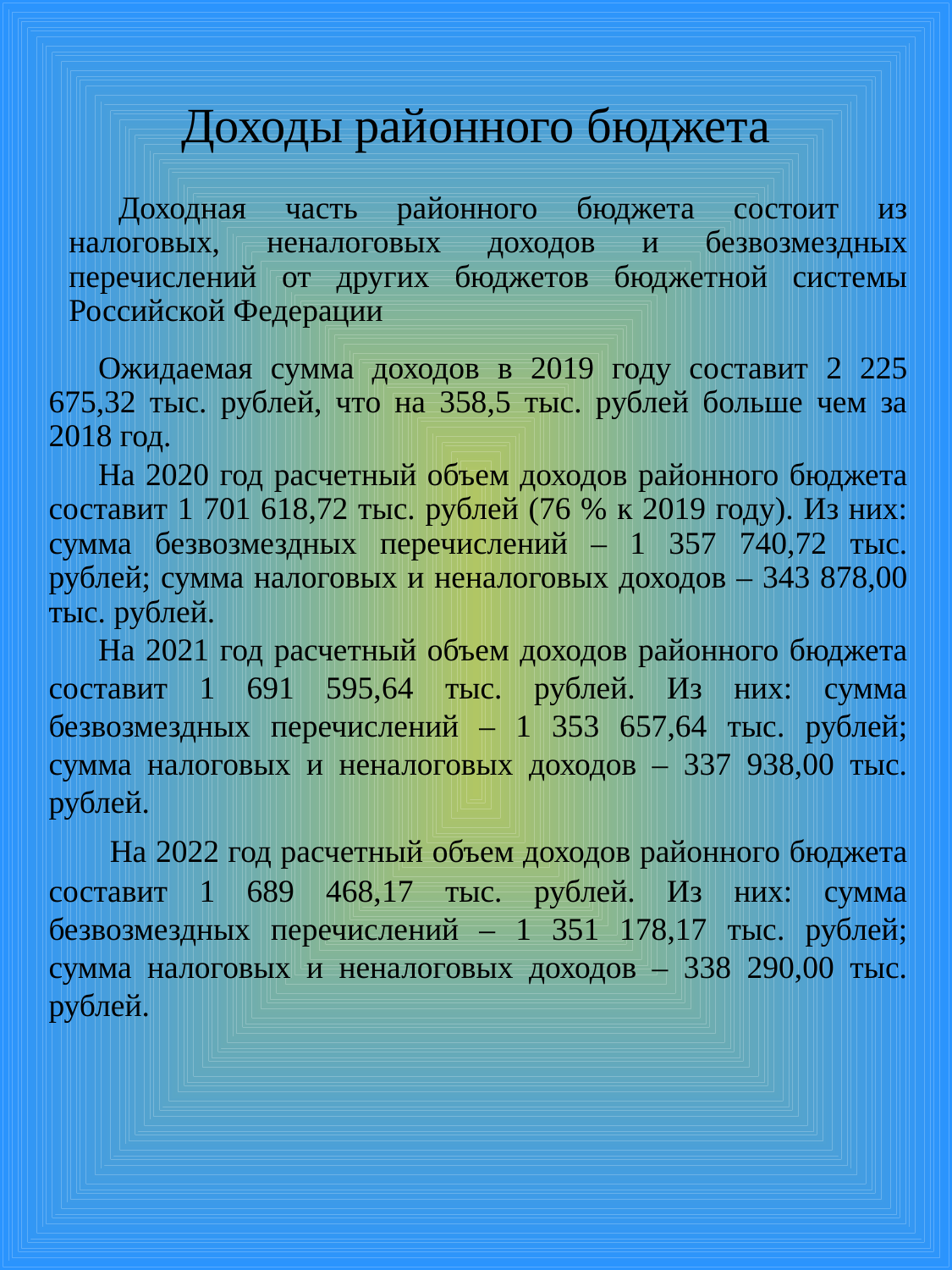

Доходы районного бюджета
Доходная часть районного бюджета состоит из налоговых, неналоговых доходов и безвозмездных перечислений от других бюджетов бюджетной системы Российской Федерации

Ожидаемая сумма доходов в 2019 году составит 2 225 675,32 тыс. рублей, что на 358,5 тыс. рублей больше чем за 2018 год.
На 2020 год расчетный объем доходов районного бюджета составит 1 701 618,72 тыс. рублей (76 % к 2019 году). Из них: сумма безвозмездных перечислений – 1 357 740,72 тыс. рублей; сумма налоговых и неналоговых доходов – 343 878,00 тыс. рублей.
На 2021 год расчетный объем доходов районного бюджета составит 1 691 595,64 тыс. рублей. Из них: сумма безвозмездных перечислений – 1 353 657,64 тыс. рублей; сумма налоговых и неналоговых доходов – 337 938,00 тыс. рублей.
 На 2022 год расчетный объем доходов районного бюджета составит 1 689 468,17 тыс. рублей. Из них: сумма безвозмездных перечислений – 1 351 178,17 тыс. рублей; сумма налоговых и неналоговых доходов – 338 290,00 тыс. рублей.